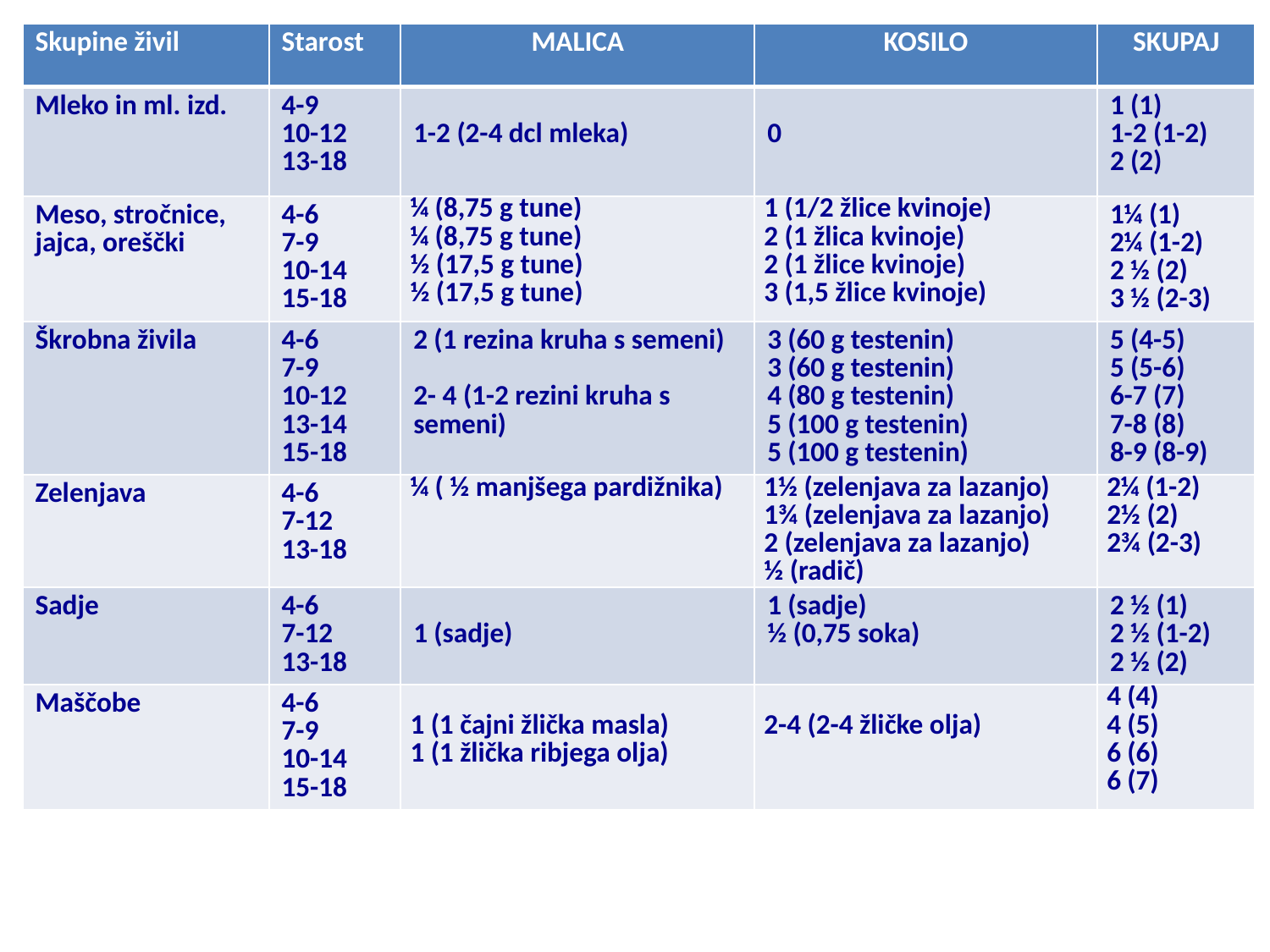

| Skupine živil | Starost | MALICA | KOSILO | SKUPAJ |
| --- | --- | --- | --- | --- |
| Mleko in ml. izd. | 4-9 10-12 13-18 | 1-2 (2-4 dcl mleka) | 0 | 1 (1) 1-2 (1-2) 2 (2) |
| Meso, stročnice, jajca, oreščki | 4-6 7-9 10-14 15-18 | ¼ (8,75 g tune) ¼ (8,75 g tune) ½ (17,5 g tune) ½ (17,5 g tune) | 1 (1/2 žlice kvinoje) 2 (1 žlica kvinoje) 2 (1 žlice kvinoje) 3 (1,5 žlice kvinoje) | 1¼ (1) 2¼ (1-2) 2 ½ (2) 3 ½ (2-3) |
| Škrobna živila | 4-6 7-9 10-12 13-14 15-18 | 2 (1 rezina kruha s semeni)   2- 4 (1-2 rezini kruha s semeni) | 3 (60 g testenin) 3 (60 g testenin) 4 (80 g testenin) 5 (100 g testenin) 5 (100 g testenin) | 5 (4-5) 5 (5-6) 6-7 (7) 7-8 (8) 8-9 (8-9) |
| Zelenjava | 4-6 7-12 13-18 | ¼ ( ½ manjšega pardižnika) | 1½ (zelenjava za lazanjo) 1¾ (zelenjava za lazanjo) 2 (zelenjava za lazanjo) ½ (radič) | 2¼ (1-2) 2½ (2) 2¾ (2-3) |
| Sadje | 4-6 7-12 13-18 | 1 (sadje) | 1 (sadje) ½ (0,75 soka) | 2 ½ (1) 2 ½ (1-2) 2 ½ (2) |
| Maščobe | 4-6 7-9 10-14 15-18 | 1 (1 čajni žlička masla) 1 (1 žlička ribjega olja) | 2-4 (2-4 žličke olja) | 4 (4) 4 (5) 6 (6) 6 (7) |